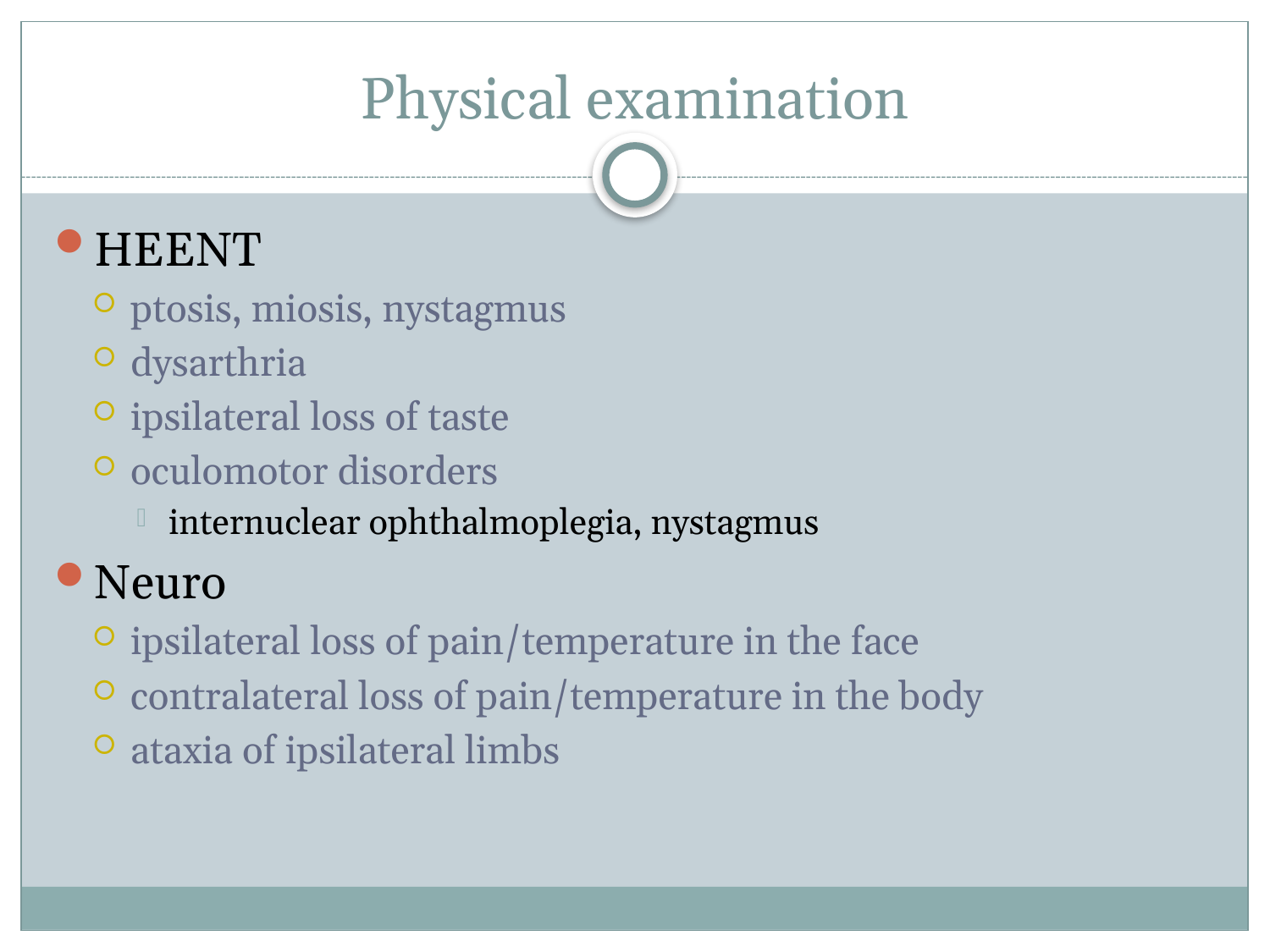

# Physical examination
HEENT
ptosis, miosis, nystagmus
dysarthria
ipsilateral loss of taste
oculomotor disorders
internuclear ophthalmoplegia, nystagmus
Neuro
ipsilateral loss of pain/temperature in the face
contralateral loss of pain/temperature in the body
ataxia of ipsilateral limbs